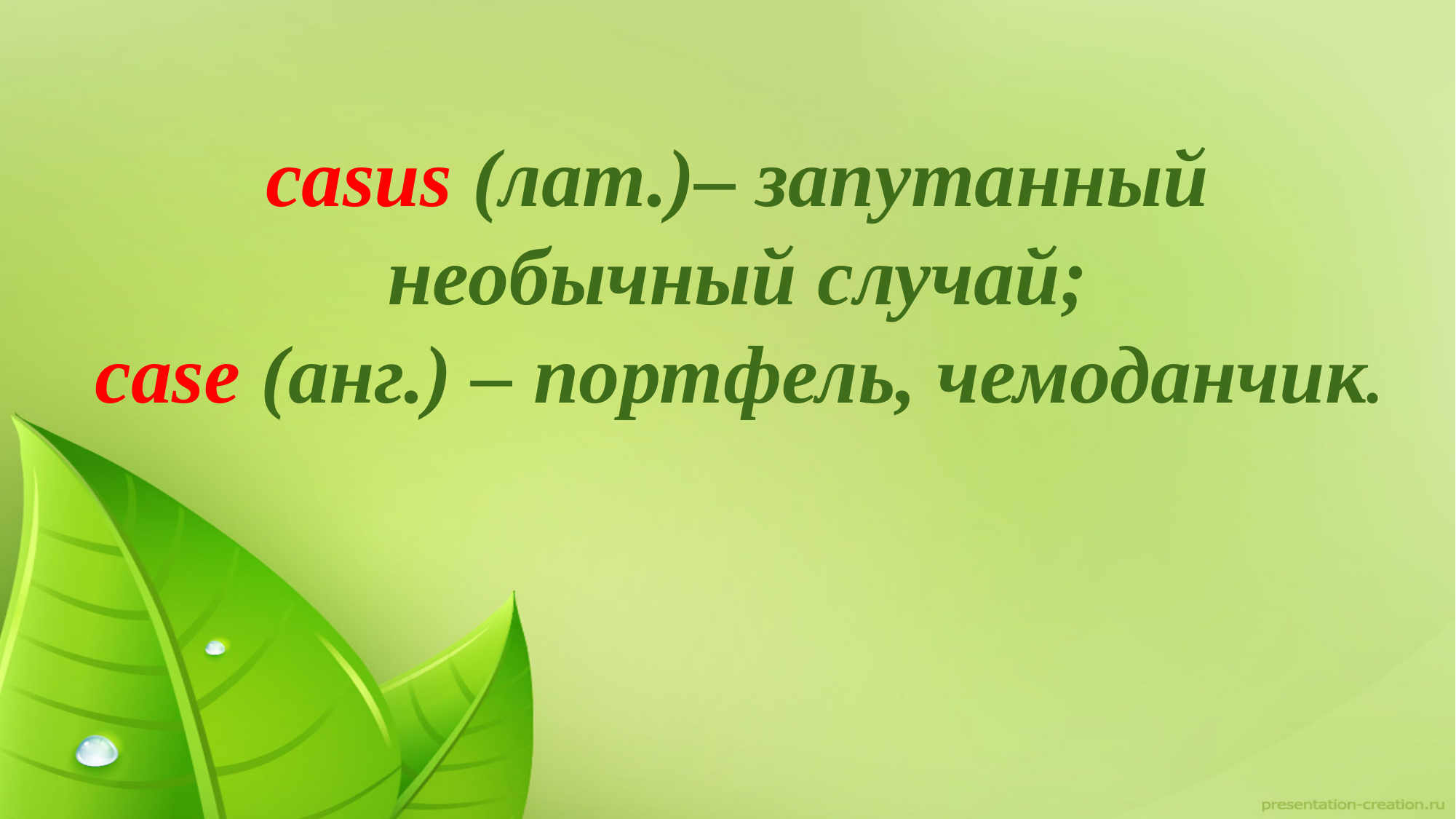

casus (лат.)– запутанный необычный случай;
 case (анг.) – портфель, чемоданчик.